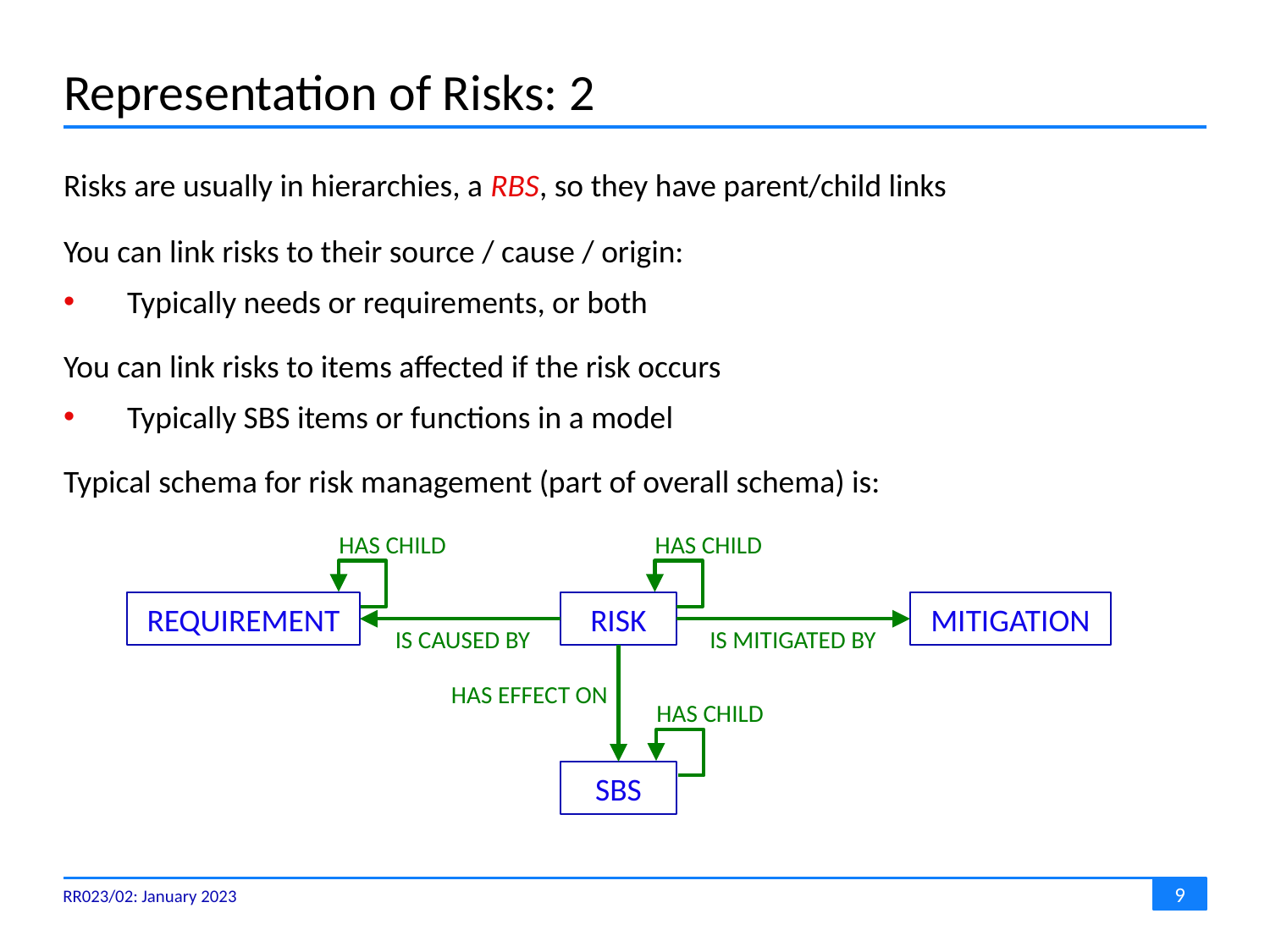

# Representation of Risks: 2
Risks are usually in hierarchies, a RBS, so they have parent/child links
You can link risks to their source / cause / origin:
Typically needs or requirements, or both
You can link risks to items affected if the risk occurs
Typically SBS items or functions in a model
Typical schema for risk management (part of overall schema) is:
HAS CHILD

HAS CHILD

REQUIREMENT
RISK
MITIGATION
IS CAUSED BY
IS MITIGATED BY
HAS EFFECT ON
HAS CHILD

SBS